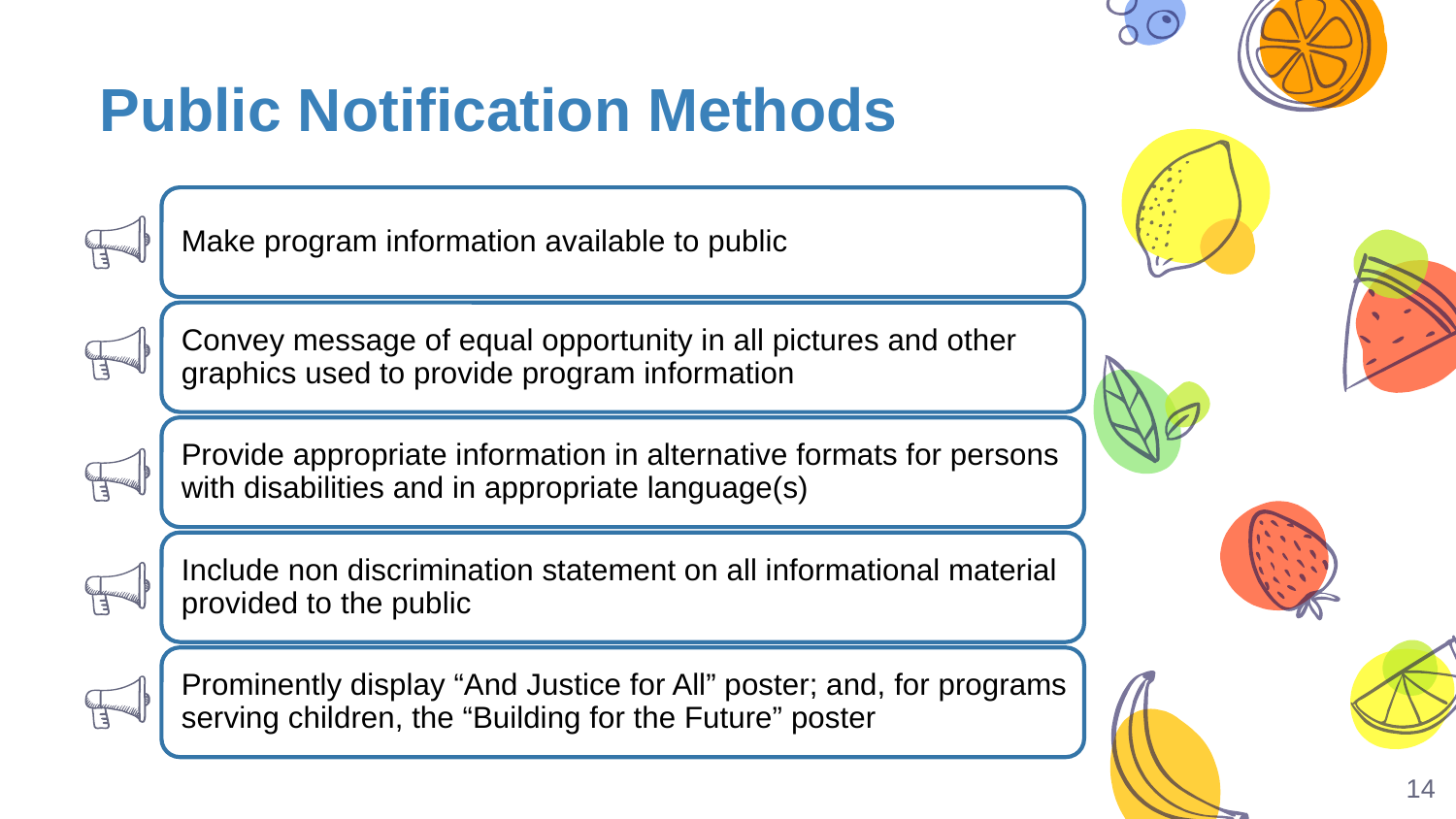

# Public Notification Methods
Make program information available to public
Convey message of equal opportunity in all pictures and other graphics used to provide program information
Provide appropriate information in alternative formats for persons with disabilities and in appropriate language(s)
Include non discrimination statement on all informational material provided to the public
Prominently display “And Justice for All” poster; and, for programs serving children, the “Building for the Future” poster

14